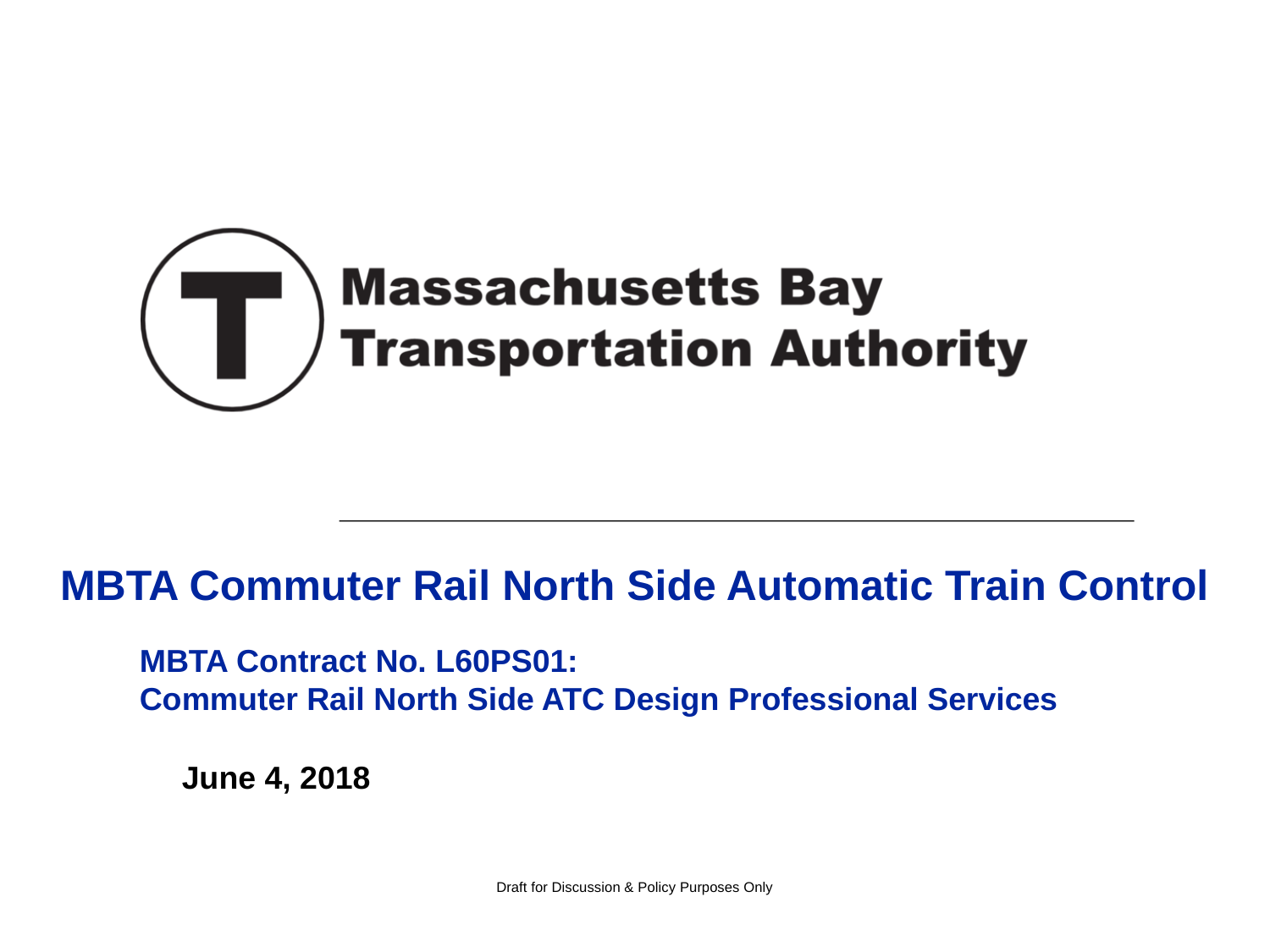

# MBTA Commuter Rail North Side Automatic Train Control
MBTA Contract No. L60PS01:
Commuter Rail North Side ATC Design Professional Services
June 4, 2018